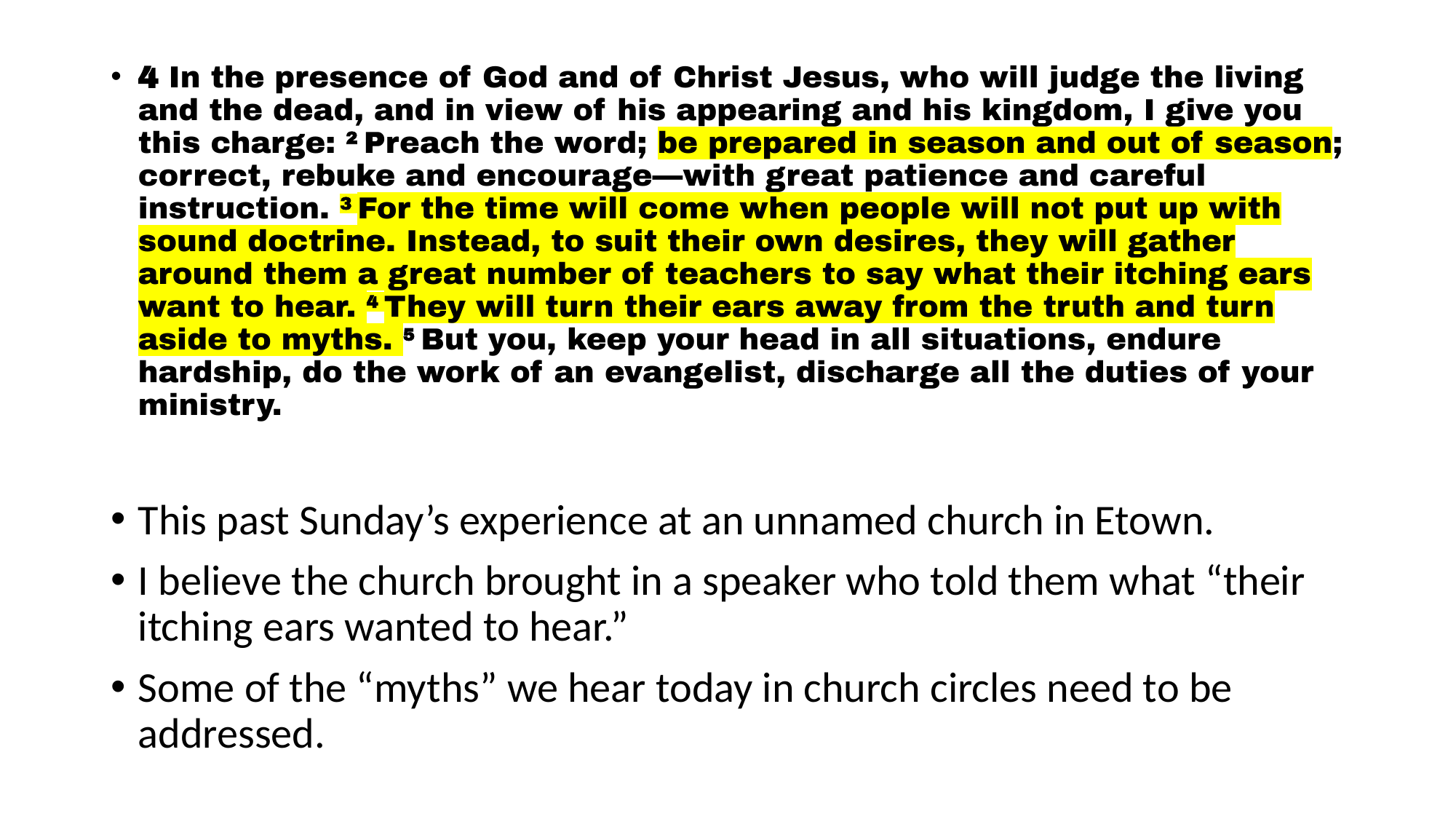

4 In the presence of God and of Christ Jesus, who will judge the living and the dead, and in view of his appearing and his kingdom, I give you this charge: 2 Preach the word; be prepared in season and out of season; correct, rebuke and encourage—with great patience and careful instruction. 3 For the time will come when people will not put up with sound doctrine. Instead, to suit their own desires, they will gather around them a great number of teachers to say what their itching ears want to hear. 4 They will turn their ears away from the truth and turn aside to myths. 5 But you, keep your head in all situations, endure hardship, do the work of an evangelist, discharge all the duties of your ministry.

This past Sunday’s experience at an unnamed church in Etown.
I believe the church brought in a speaker who told them what “their itching ears wanted to hear.”
Some of the “myths” we hear today in church circles need to be addressed.